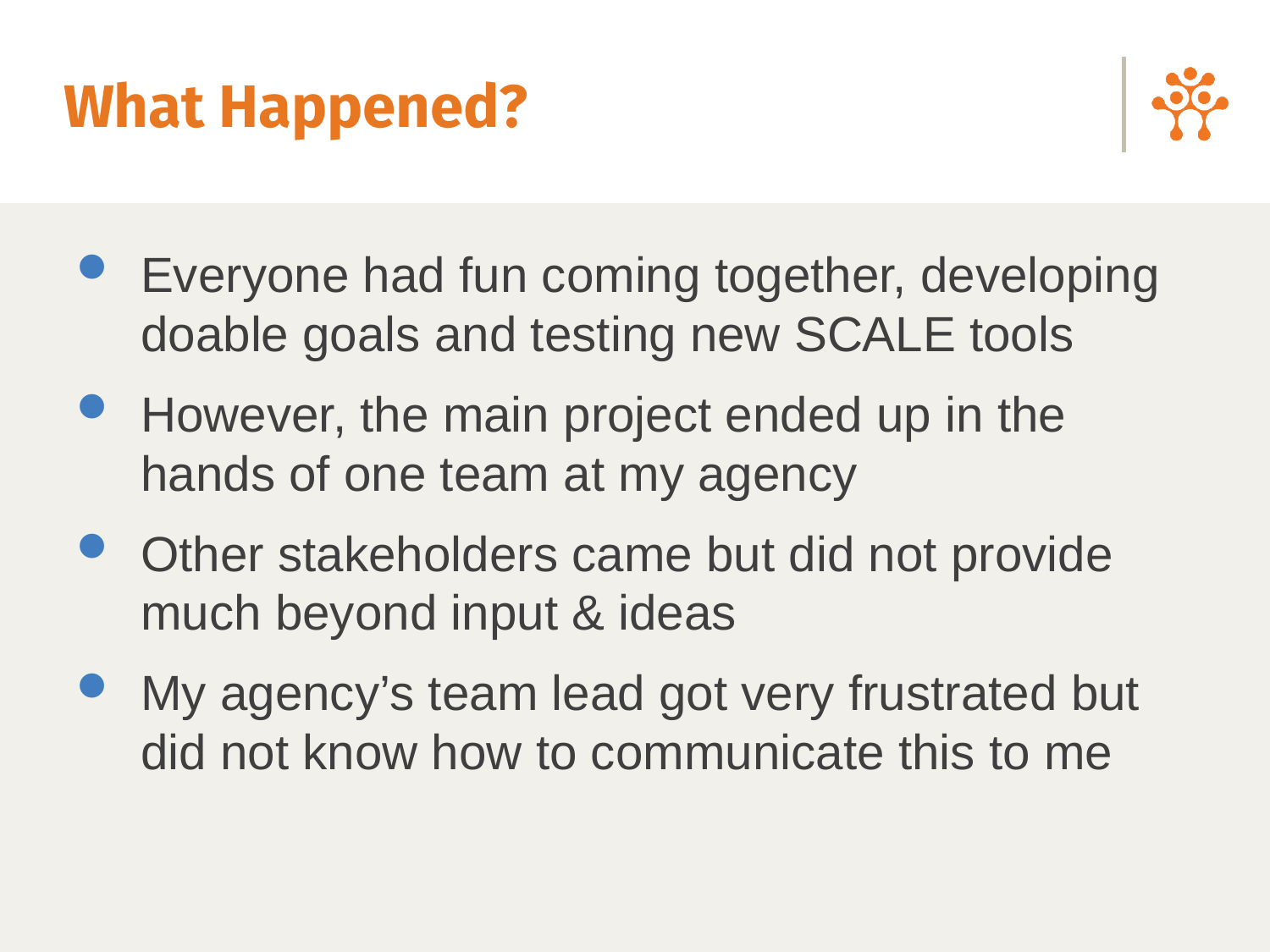

# What Happened?
Everyone had fun coming together, developing doable goals and testing new SCALE tools
However, the main project ended up in the hands of one team at my agency
Other stakeholders came but did not provide much beyond input & ideas
My agency’s team lead got very frustrated but did not know how to communicate this to me